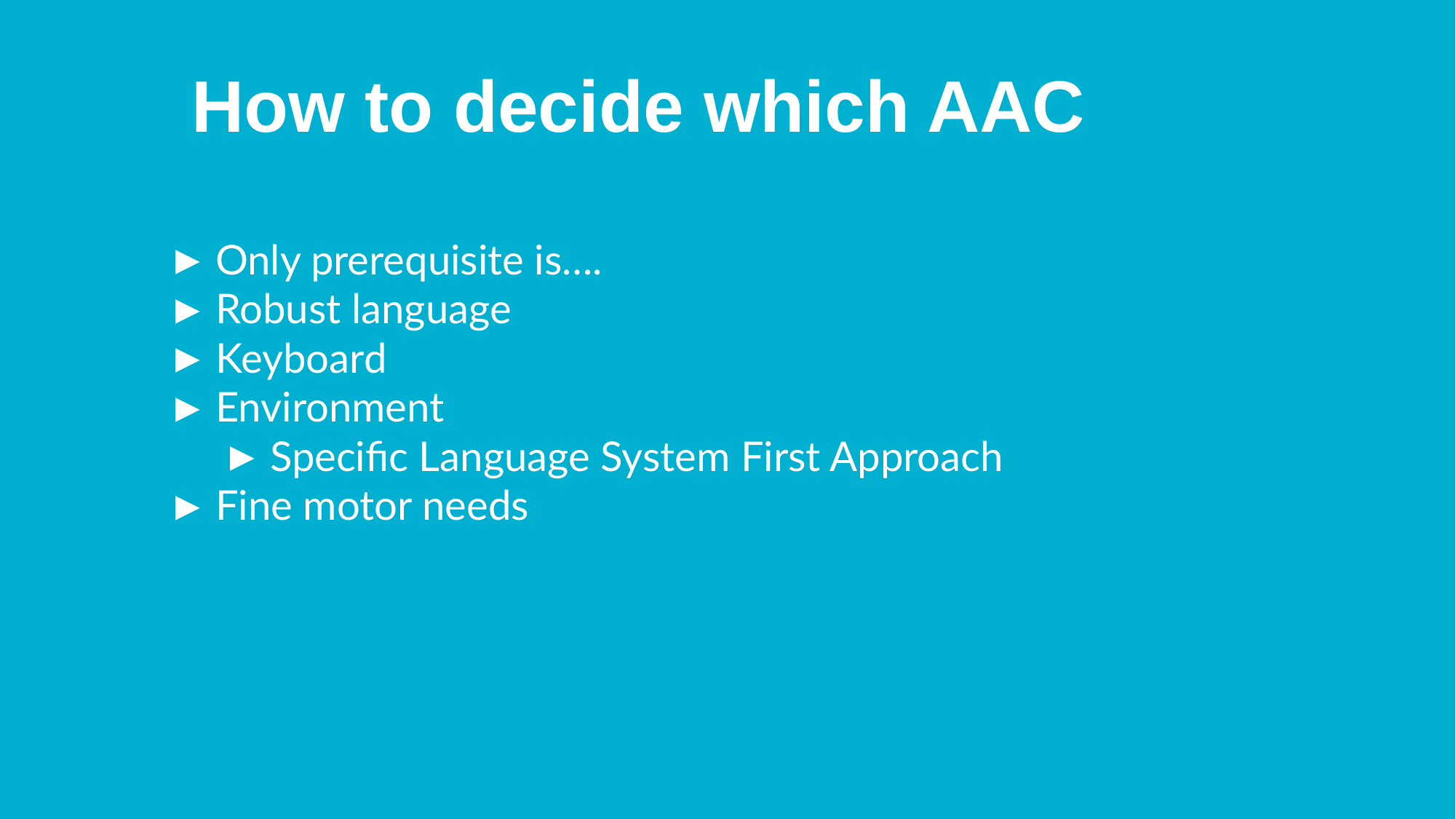

# How to decide which AAC
Only prerequisite is….
Robust language
Keyboard
Environment
Specific Language System First Approach
Fine motor needs